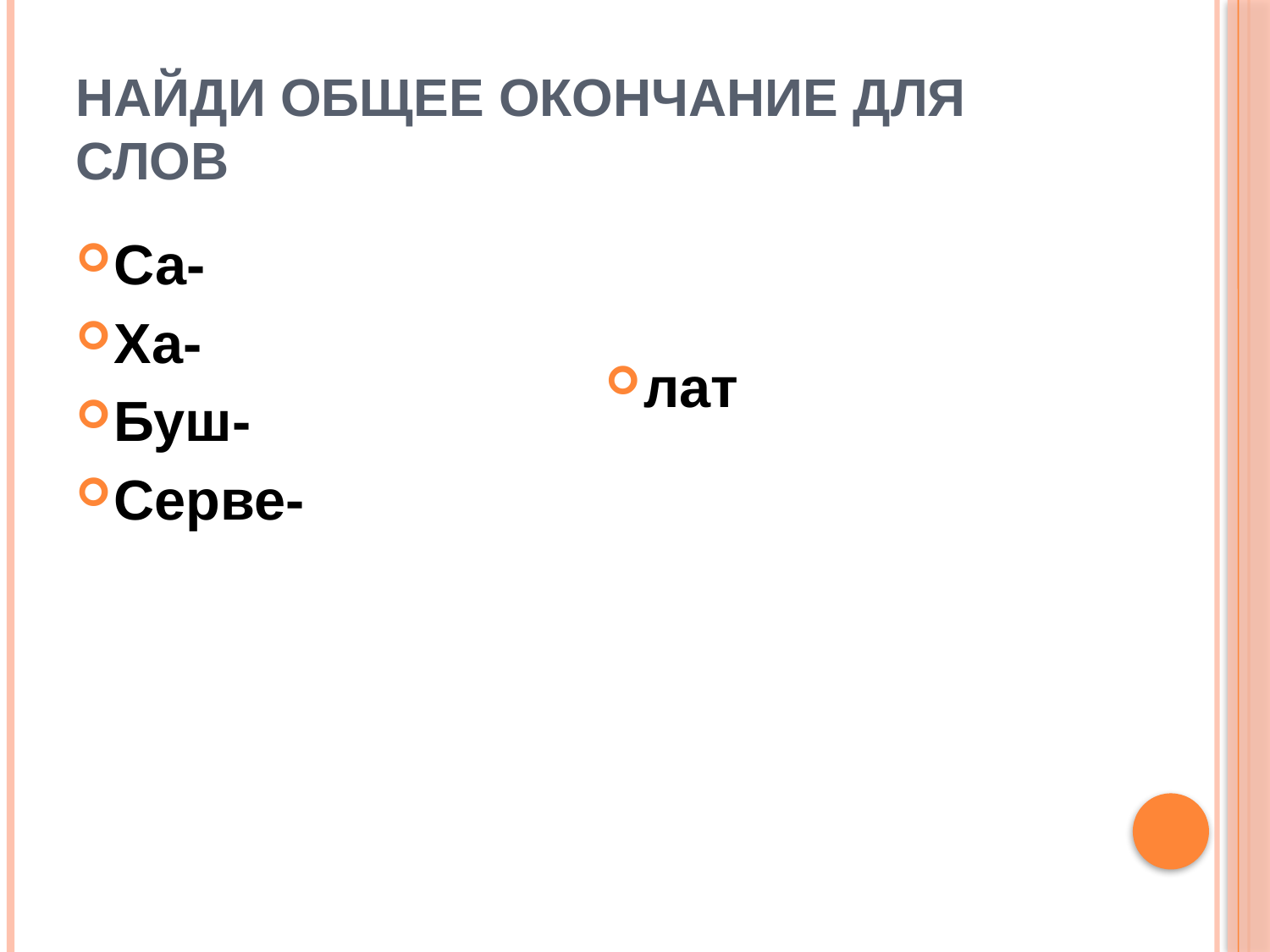

# Найди общее окончание для слов
Са-
Ха-
Буш-
Серве-

лат